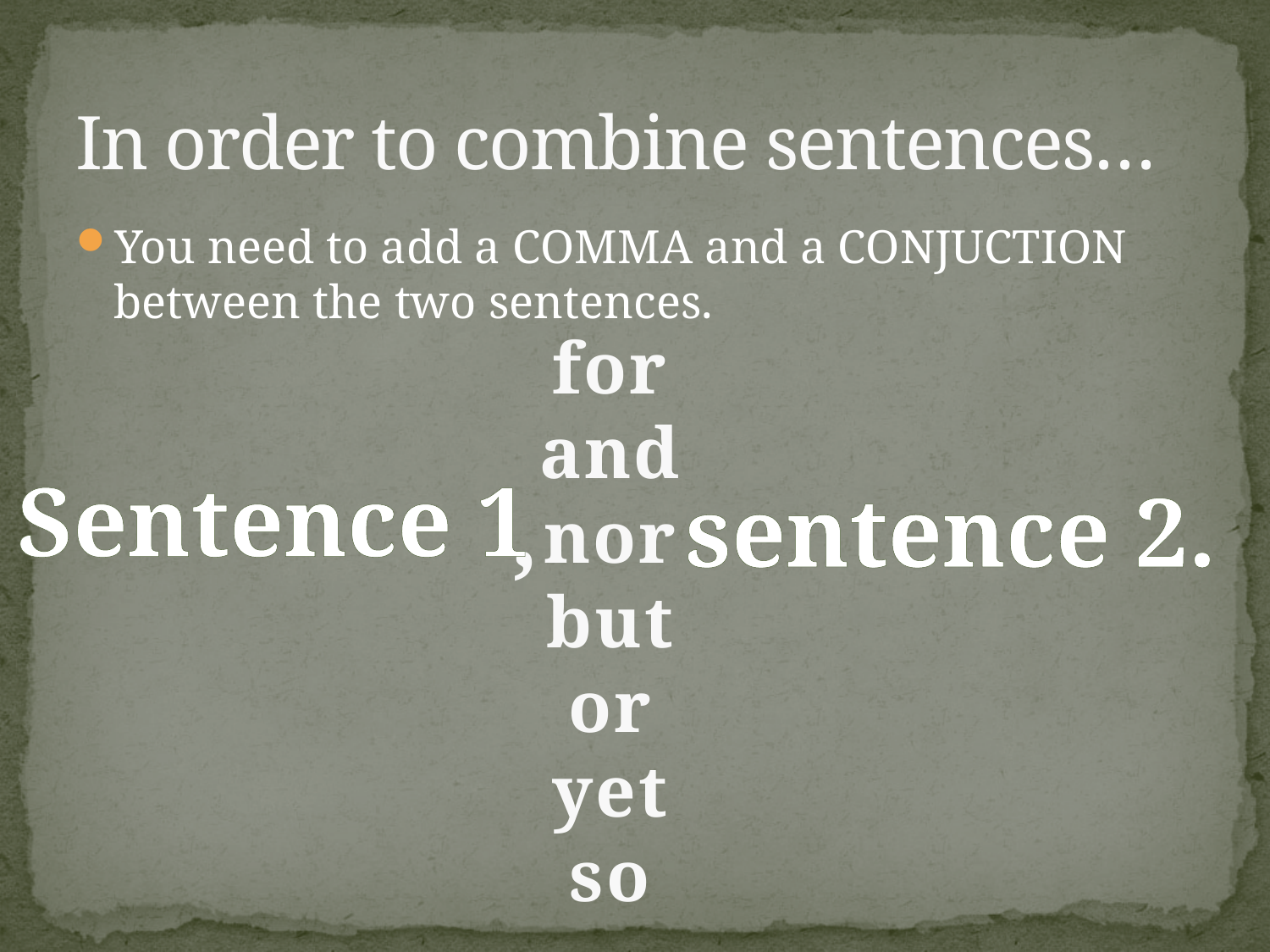

# In order to combine sentences…
You need to add a COMMA and a CONJUCTION between the two sentences.
for
and
nor
but
or
yet
so
Sentence 1
,
sentence 2.